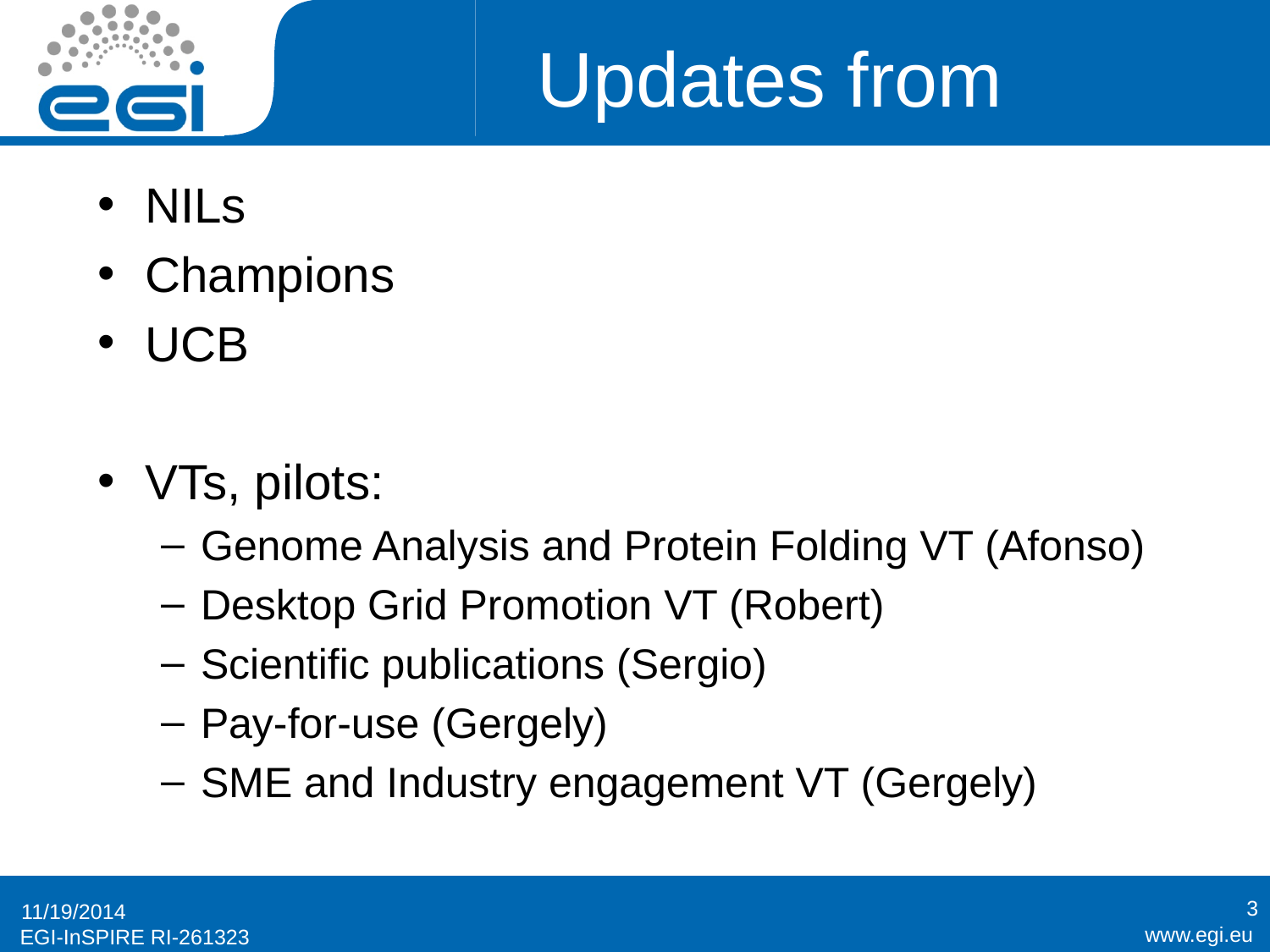

# Updates from
NILs
Champions
UCB

VTs, pilots:
Genome Analysis and Protein Folding VT (Afonso)
Desktop Grid Promotion VT (Robert)
Scientific publications (Sergio)
Pay-for-use (Gergely)
SME and Industry engagement VT (Gergely)
3
11/19/2014